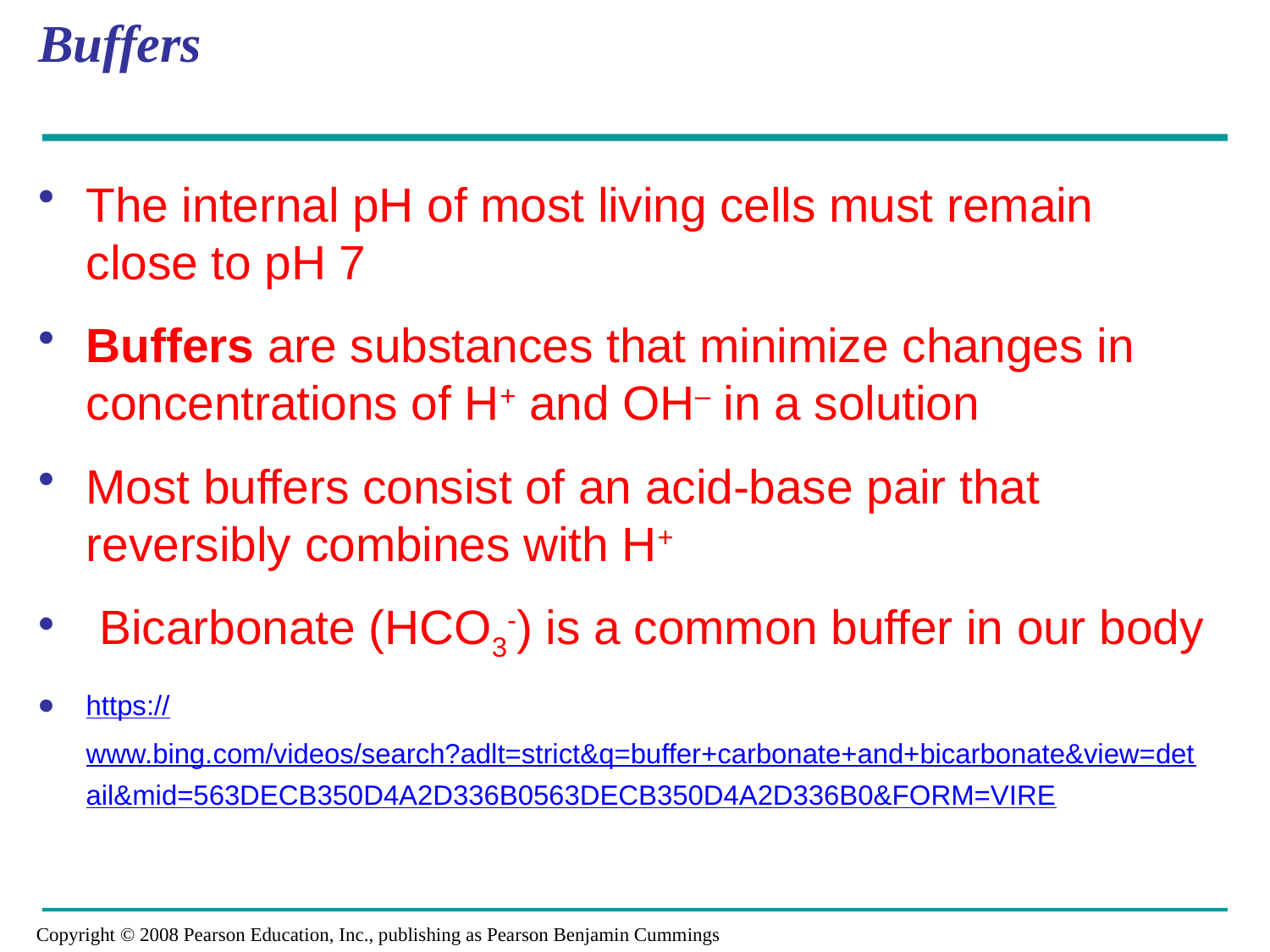

# Buffers

The internal pH of most living cells must remain close to pH 7
Buffers are substances that minimize changes in concentrations of H+ and OH– in a solution
Most buffers consist of an acid-base pair that reversibly combines with H+
 Bicarbonate (HCO3-) is a common buffer in our body
https://www.bing.com/videos/search?adlt=strict&q=buffer+carbonate+and+bicarbonate&view=detail&mid=563DECB350D4A2D336B0563DECB350D4A2D336B0&FORM=VIRE

Copyright © 2008 Pearson Education, Inc., publishing as Pearson Benjamin Cummings